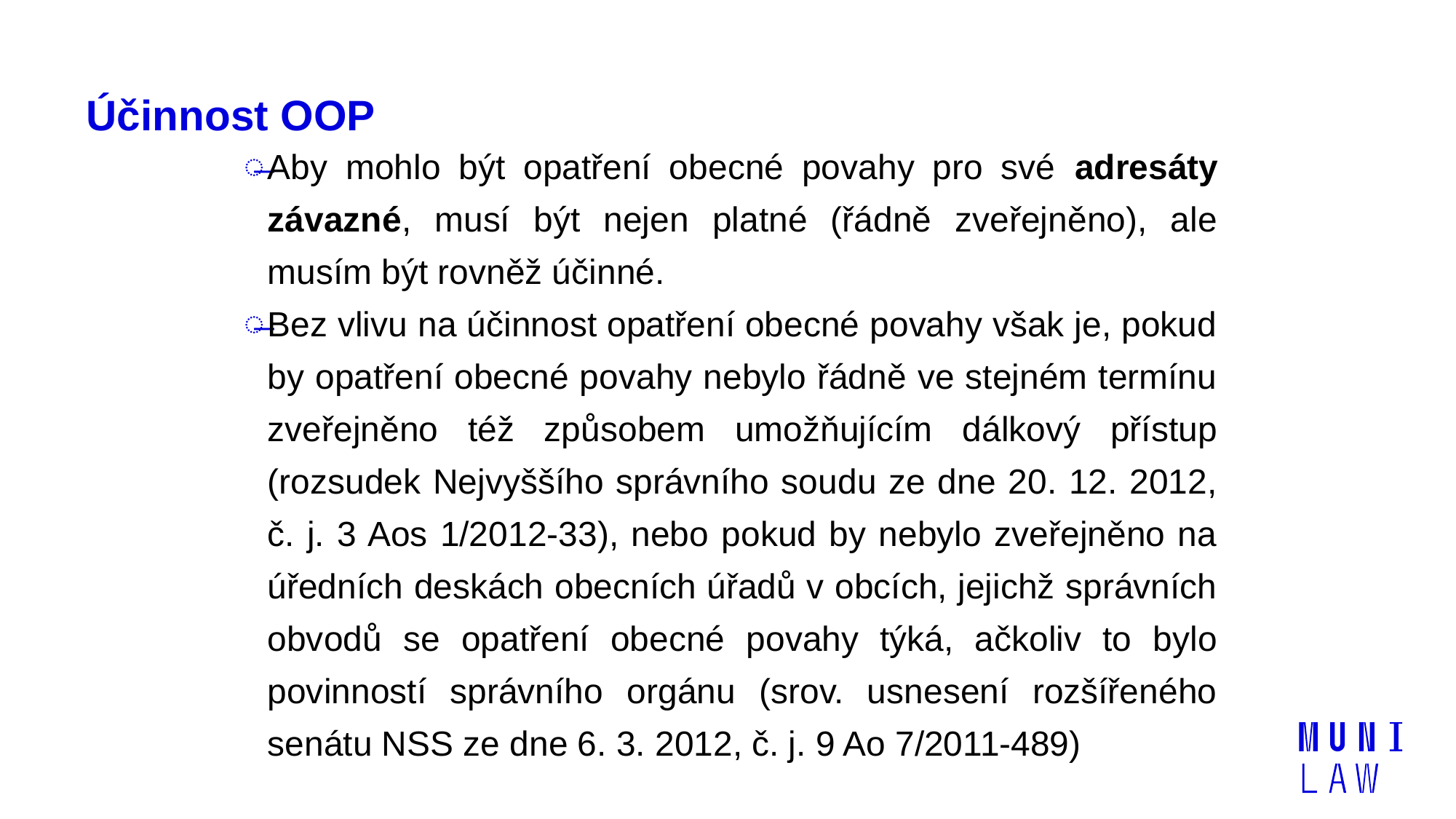

# Účinnost OOP
Aby mohlo být opatření obecné povahy pro své adresáty závazné, musí být nejen platné (řádně zveřejněno), ale musím být rovněž účinné.
Bez vlivu na účinnost opatření obecné povahy však je, pokud by opatření obecné povahy nebylo řádně ve stejném termínu zveřejněno též způsobem umožňujícím dálkový přístup (rozsudek Nejvyššího správního soudu ze dne 20. 12. 2012, č. j. 3 Aos 1/2012-33), nebo pokud by nebylo zveřejněno na úředních deskách obecních úřadů v obcích, jejichž správních obvodů se opatření obecné povahy týká, ačkoliv to bylo povinností správního orgánu (srov. usnesení rozšířeného senátu NSS ze dne 6. 3. 2012, č. j. 9 Ao 7/2011-489)